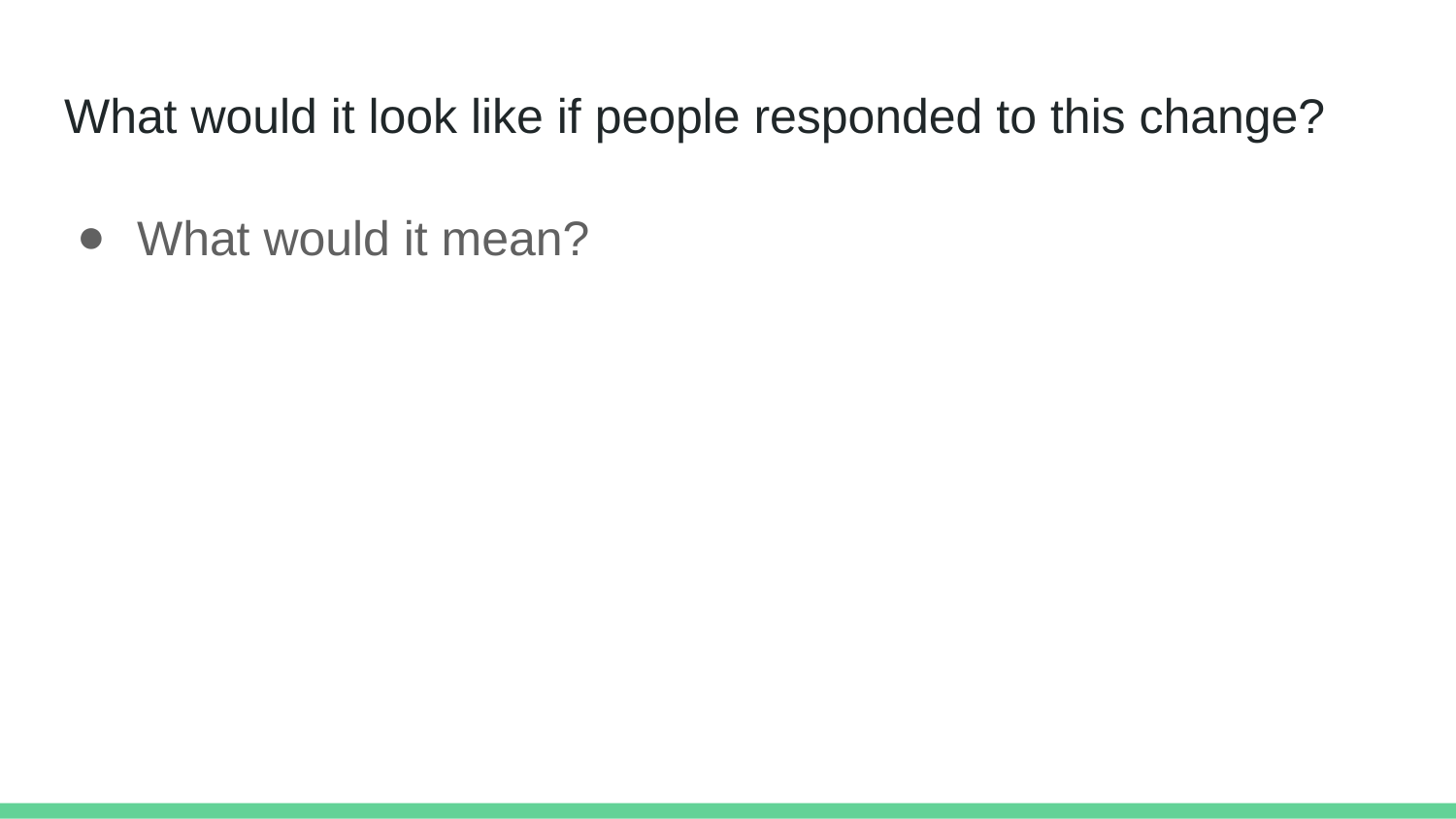

# What would it look like if people responded to this change?
What would it mean?